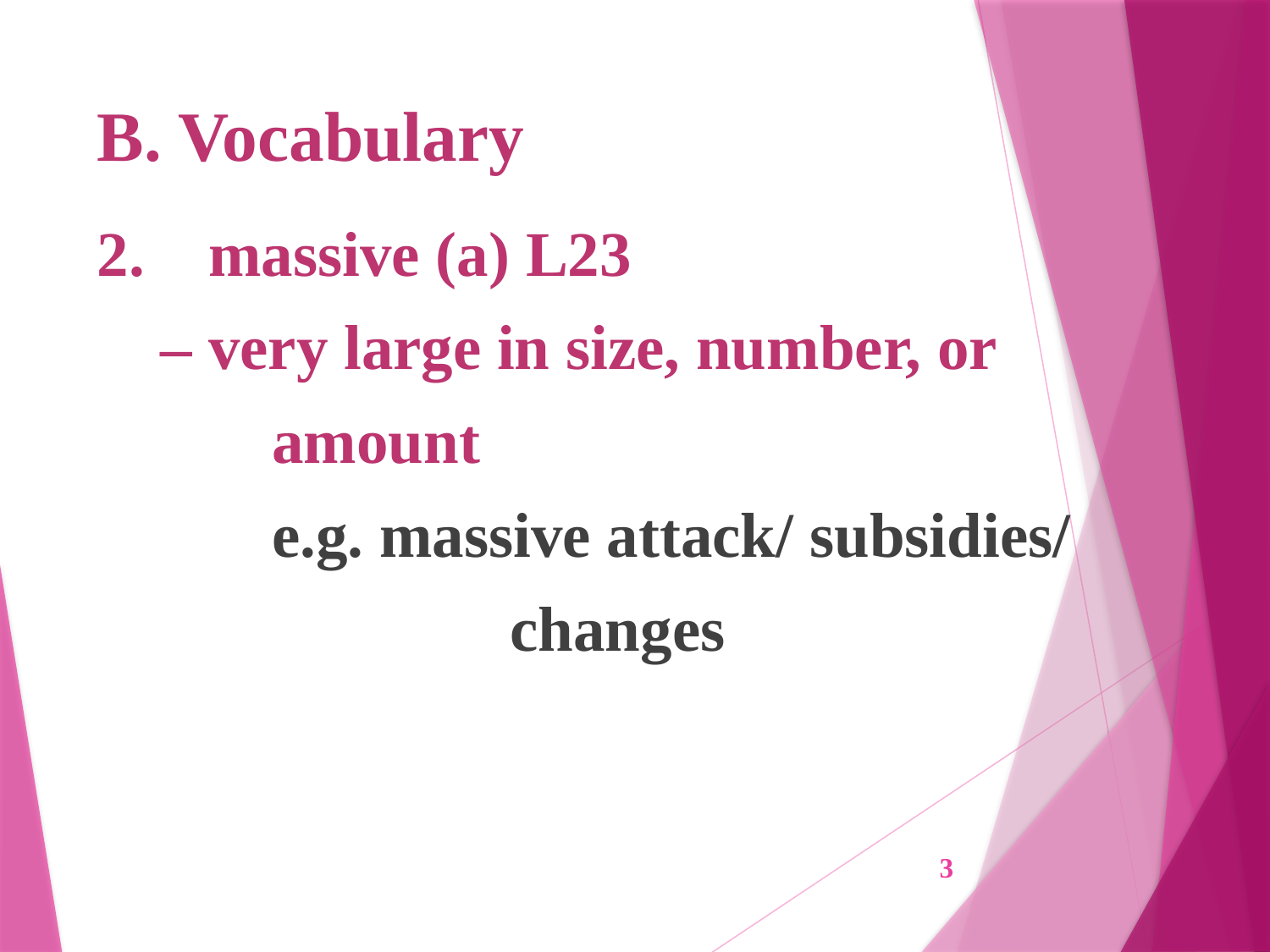

# B. Vocabulary
2.    massive (a) L23
    – very large in size, number, or
	   amount
	   e.g. massive attack/ subsidies/
			  changes

3